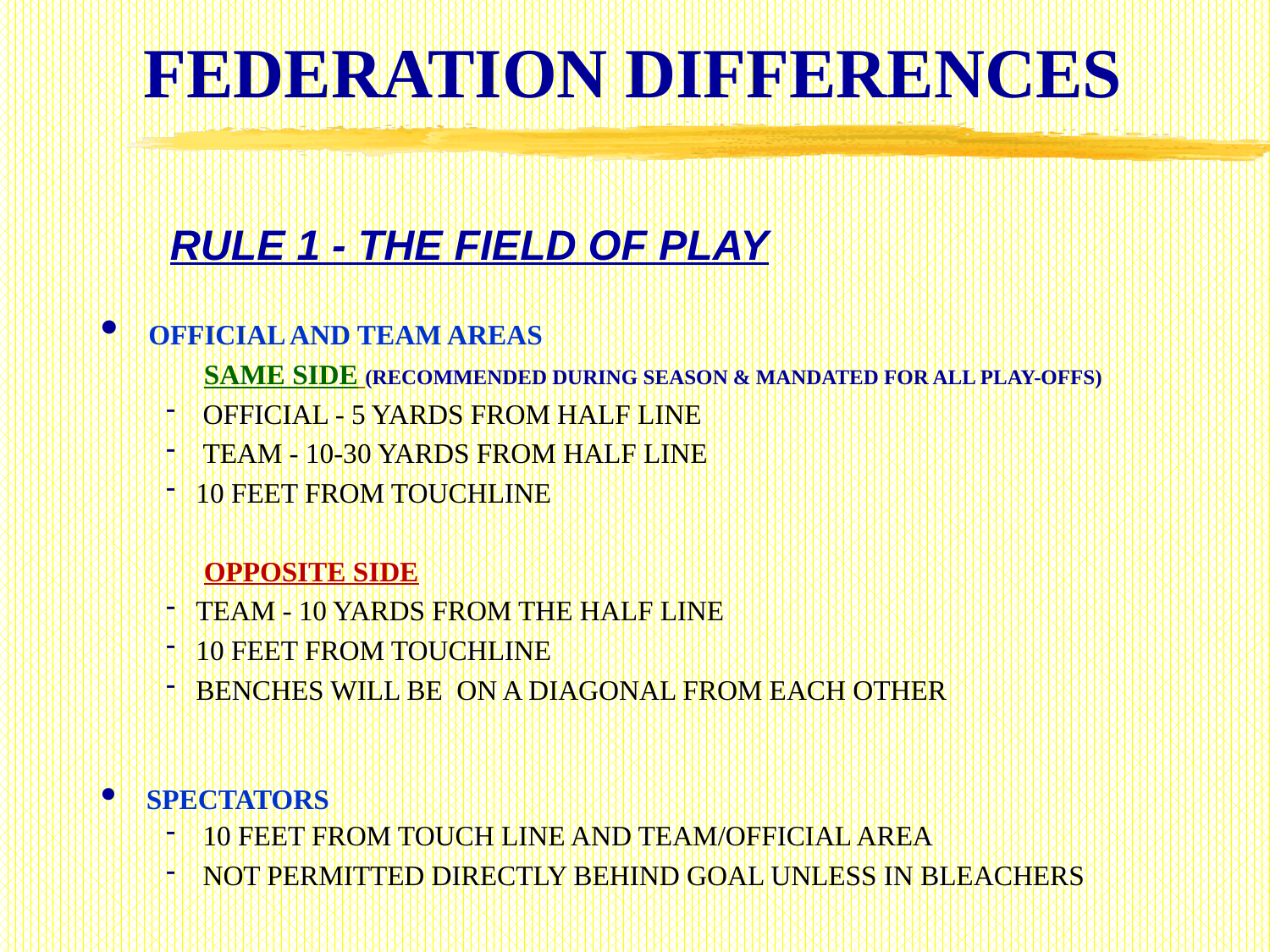

# FEDERATION DIFFERENCES
RULE 1 - THE FIELD OF PLAY
  OFFICIAL AND TEAM AREAS
	SAME SIDE (RECOMMENDED DURING SEASON & MANDATED FOR ALL PLAY-OFFS)
 OFFICIAL - 5 YARDS FROM HALF LINE
 TEAM - 10-30 YARDS FROM HALF LINE
10 FEET FROM TOUCHLINE

	OPPOSITE SIDE
TEAM - 10 YARDS FROM THE HALF LINE
10 FEET FROM TOUCHLINE
BENCHES WILL BE  ON A DIAGONAL FROM EACH OTHER

  SPECTATORS
 10 FEET FROM TOUCH LINE AND TEAM/OFFICIAL AREA
 NOT PERMITTED DIRECTLY BEHIND GOAL UNLESS IN BLEACHERS